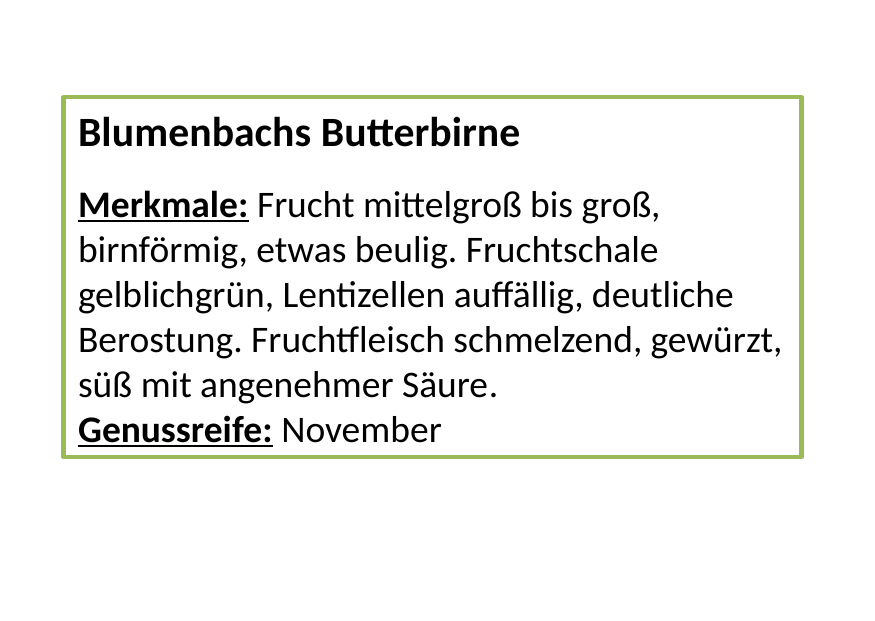

Blumenbachs Butterbirne

Merkmale: Frucht mittelgroß bis groß, birnförmig, etwas beulig. Fruchtschale gelblichgrün, Lentizellen auffällig, deutliche Berostung. Fruchtfleisch schmelzend, gewürzt, süß mit angenehmer Säure.
Genussreife: November